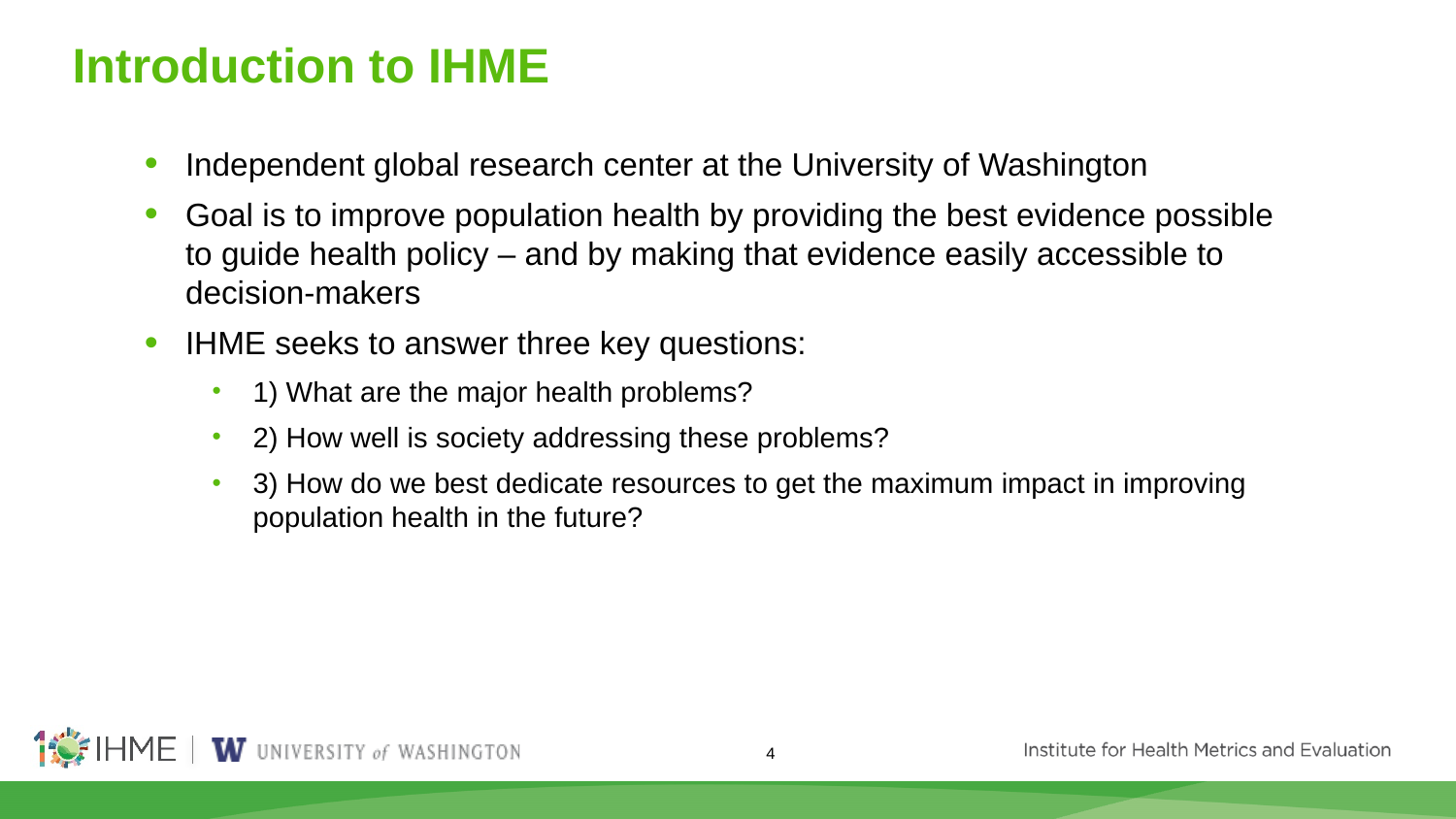

# Introduction to IHME
Independent global research center at the University of Washington
Goal is to improve population health by providing the best evidence possible to guide health policy – and by making that evidence easily accessible to decision-makers
IHME seeks to answer three key questions:
1) What are the major health problems?
2) How well is society addressing these problems?
3) How do we best dedicate resources to get the maximum impact in improving population health in the future?
4